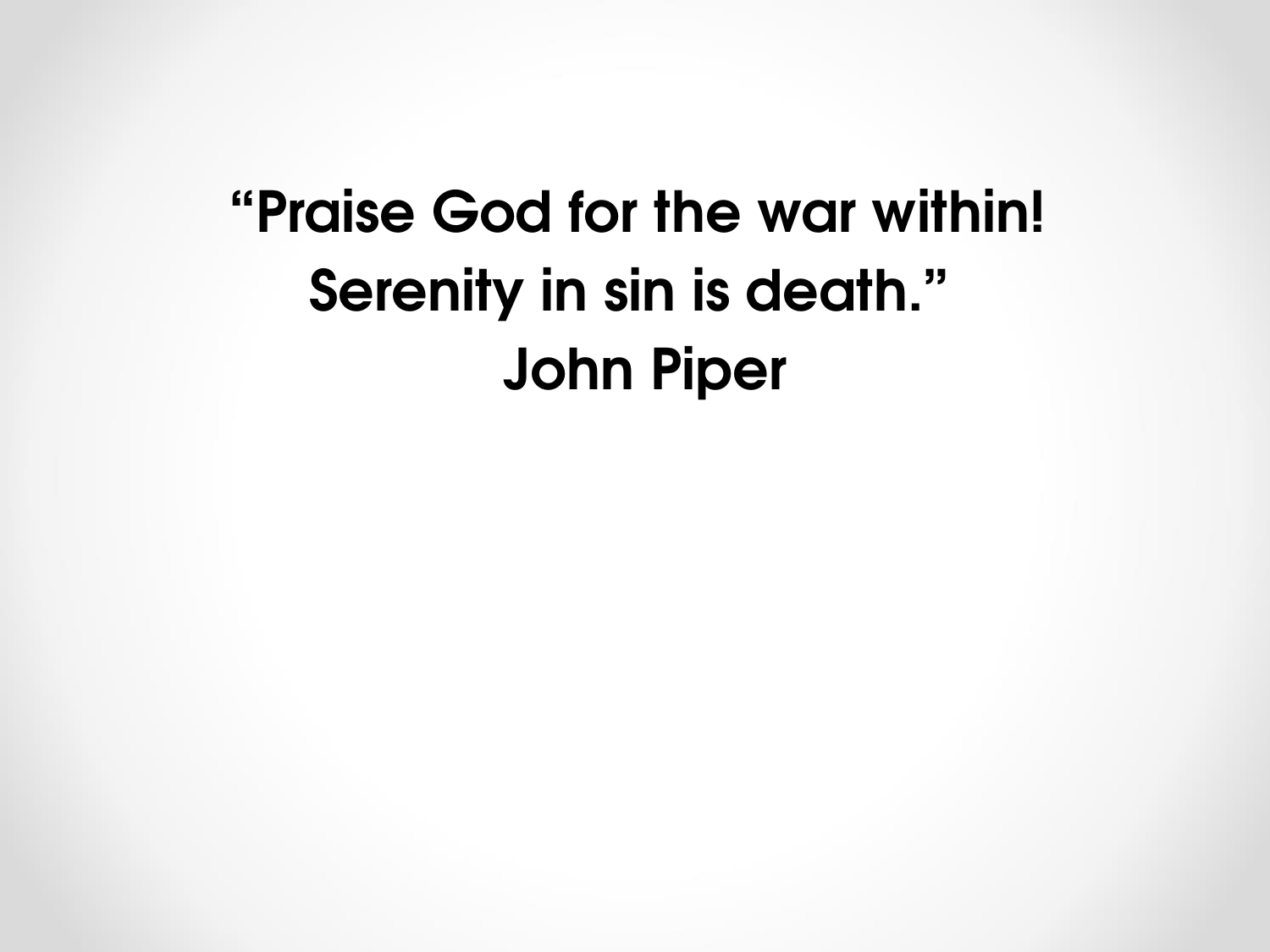

“Praise God for the war within!
Serenity in sin is death.”
John Piper